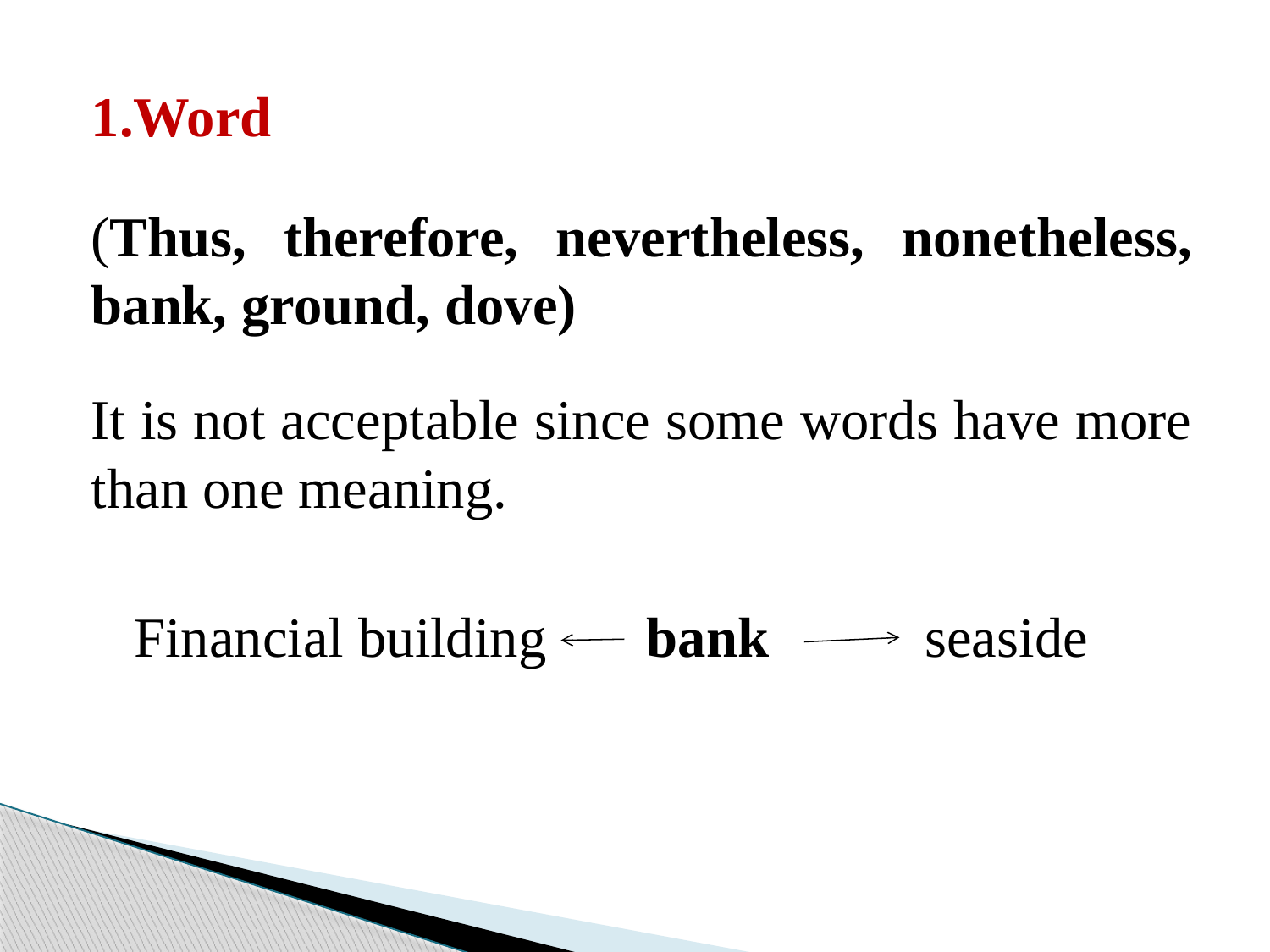

1.Word

(Thus, therefore, nevertheless, nonetheless, bank, ground, dove)

It is not acceptable since some words have more than one meaning.

   Financial building       bank           seaside